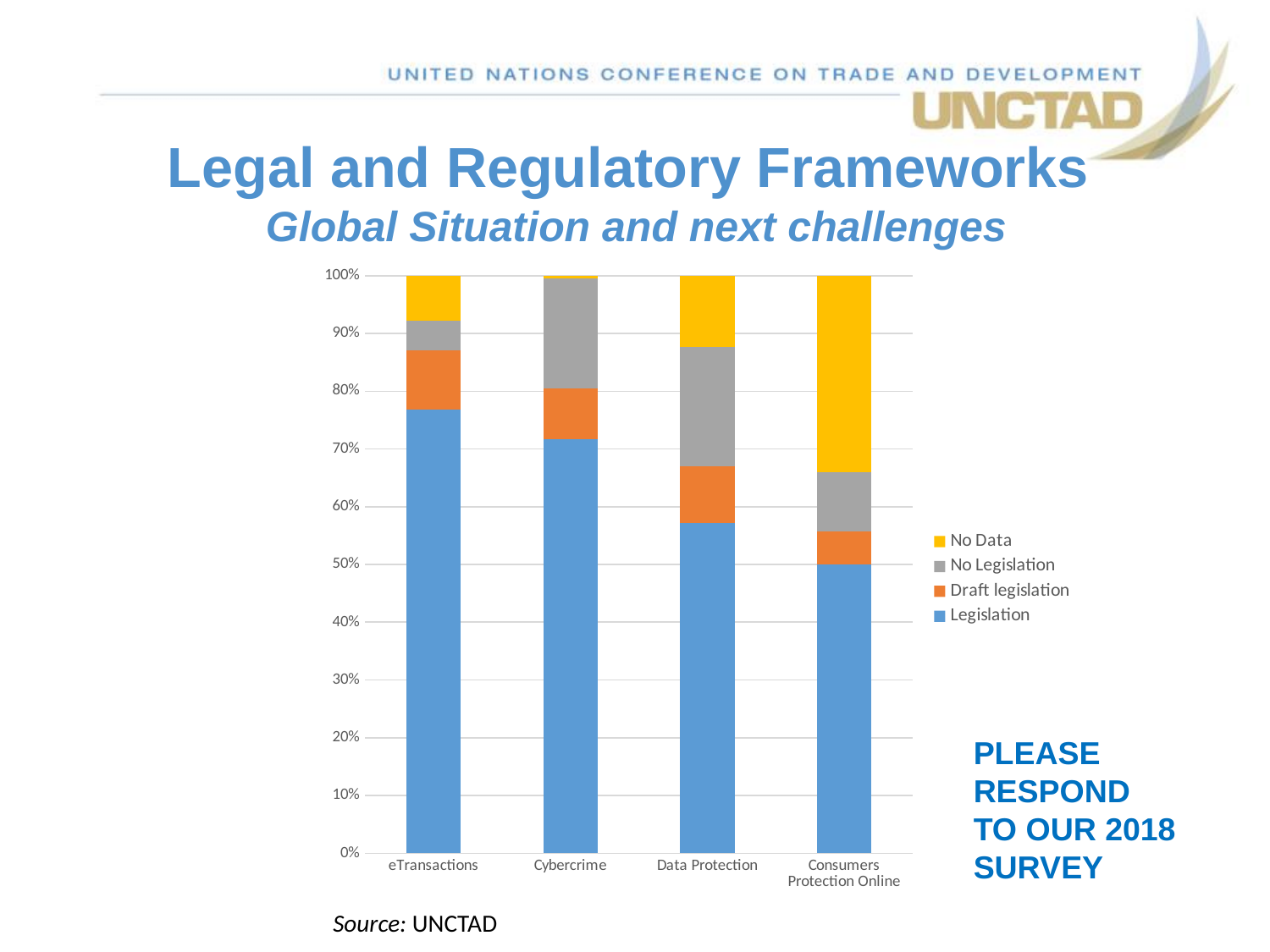

# Legal and Regulatory Frameworks Global Situation and next challenges

### Chart

| Category | Legislation | Draft legislation | No Legislation | No Data |
|---|---|---|---|---|
| eTransactions | 0.7680412371134033 | 0.10309278350515502 | 0.0515463917525773 | 0.07731958762886598 |
| Cybercrime | 0.7164948453608251 | 0.08762886597938152 | 0.190721649484536 | 0.005154639175257729 |
| Data Protection | 0.572164948453608 | 0.0979381443298969 | 0.206185567010309 | 0.12371134020618603 |
| Consumers Protection Online | 0.5 | 0.05670103092783509 | 0.10309278350515502 | 0.34020618556701004 |
PLEASE RESPOND TO OUR 2018 SURVEY
Source: UNCTAD